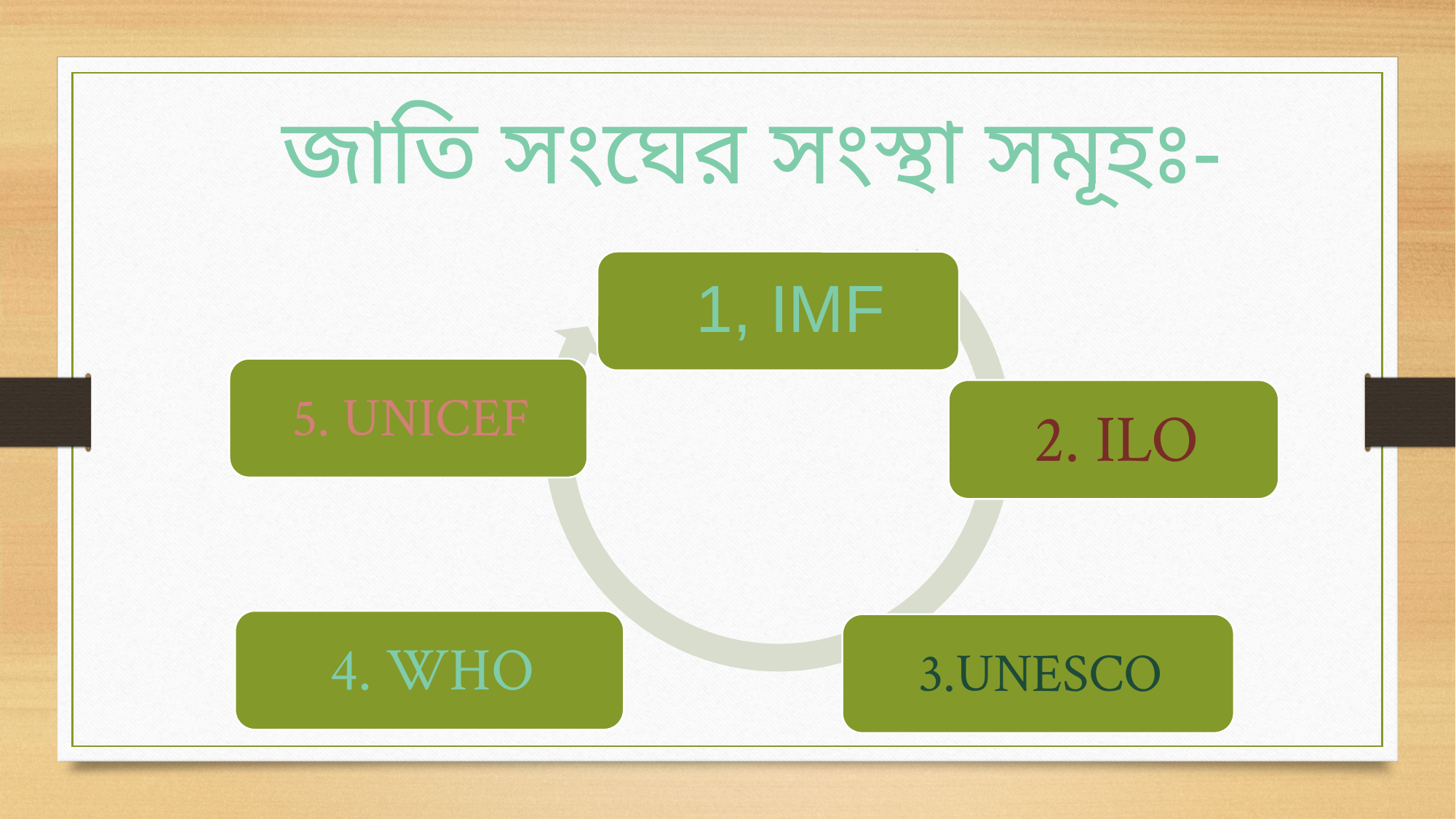

জাতি সংঘের সংস্থা সমূহঃ-
 1, IMF
2. ILO
3.UNESCO
4. WHO
5. UNICEF